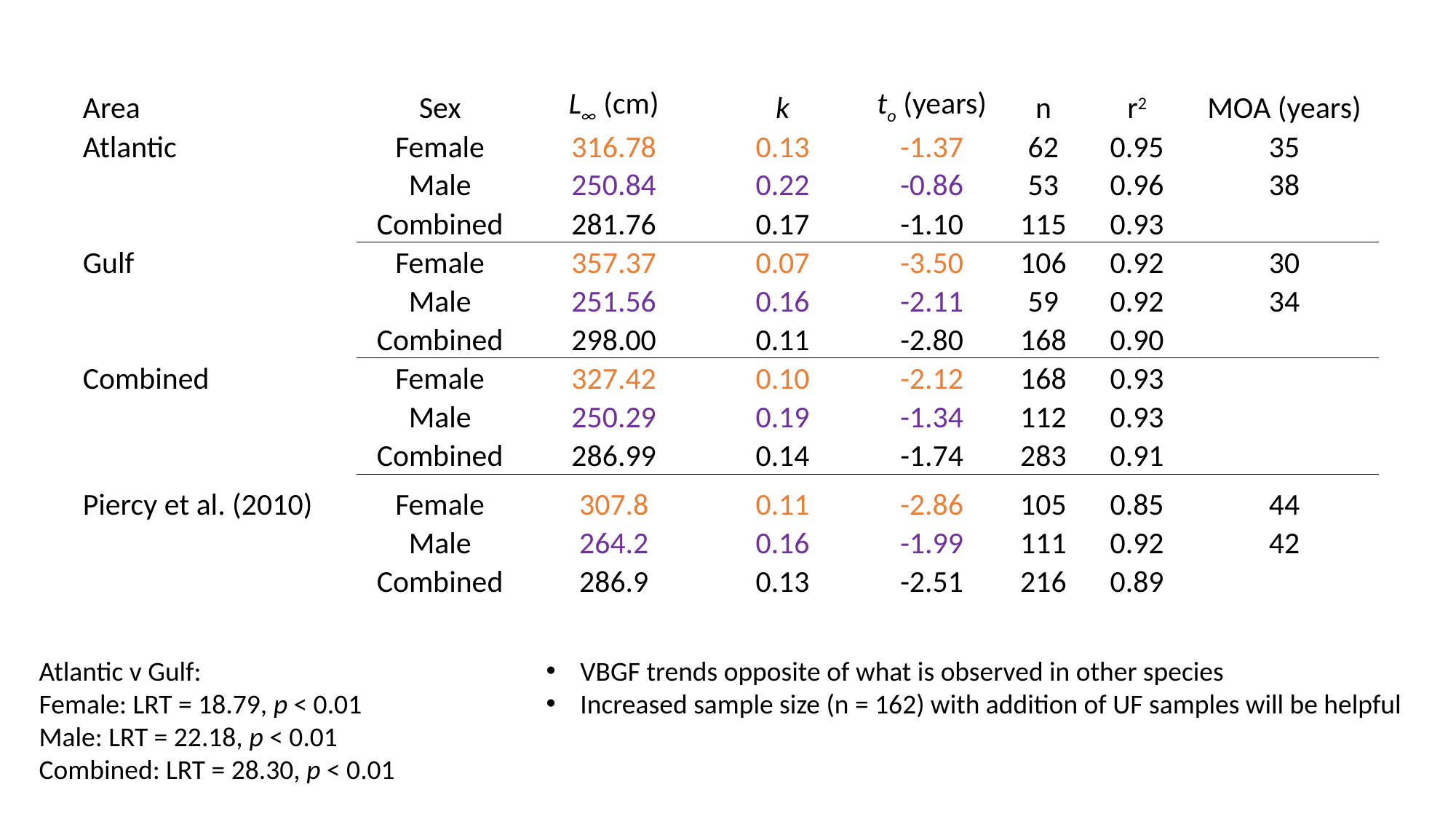

| Area | Sex | L∞ (cm) | k | to (years) | n | r2 | MOA (years) |
| --- | --- | --- | --- | --- | --- | --- | --- |
| Atlantic | Female | 316.78 | 0.13 | -1.37 | 62 | 0.95 | 35 |
|  | Male | 250.84 | 0.22 | -0.86 | 53 | 0.96 | 38 |
|  | Combined | 281.76 | 0.17 | -1.10 | 115 | 0.93 |  |
| Gulf | Female | 357.37 | 0.07 | -3.50 | 106 | 0.92 | 30 |
|  | Male | 251.56 | 0.16 | -2.11 | 59 | 0.92 | 34 |
|  | Combined | 298.00 | 0.11 | -2.80 | 168 | 0.90 |  |
| Combined | Female | 327.42 | 0.10 | -2.12 | 168 | 0.93 |  |
|  | Male | 250.29 | 0.19 | -1.34 | 112 | 0.93 |  |
|  | Combined | 286.99 | 0.14 | -1.74 | 283 | 0.91 |  |
| Piercy et al. (2010) | Female | 307.8 | 0.11 | -2.86 | 105 | 0.85 | 44 |
|  | Male | 264.2 | 0.16 | -1.99 | 111 | 0.92 | 42 |
|  | Combined | 286.9 | 0.13 | -2.51 | 216 | 0.89 |  |
Atlantic v Gulf:
Female: LRT = 18.79, p < 0.01
Male: LRT = 22.18, p < 0.01
Combined: LRT = 28.30, p < 0.01
VBGF trends opposite of what is observed in other species
Increased sample size (n = 162) with addition of UF samples will be helpful